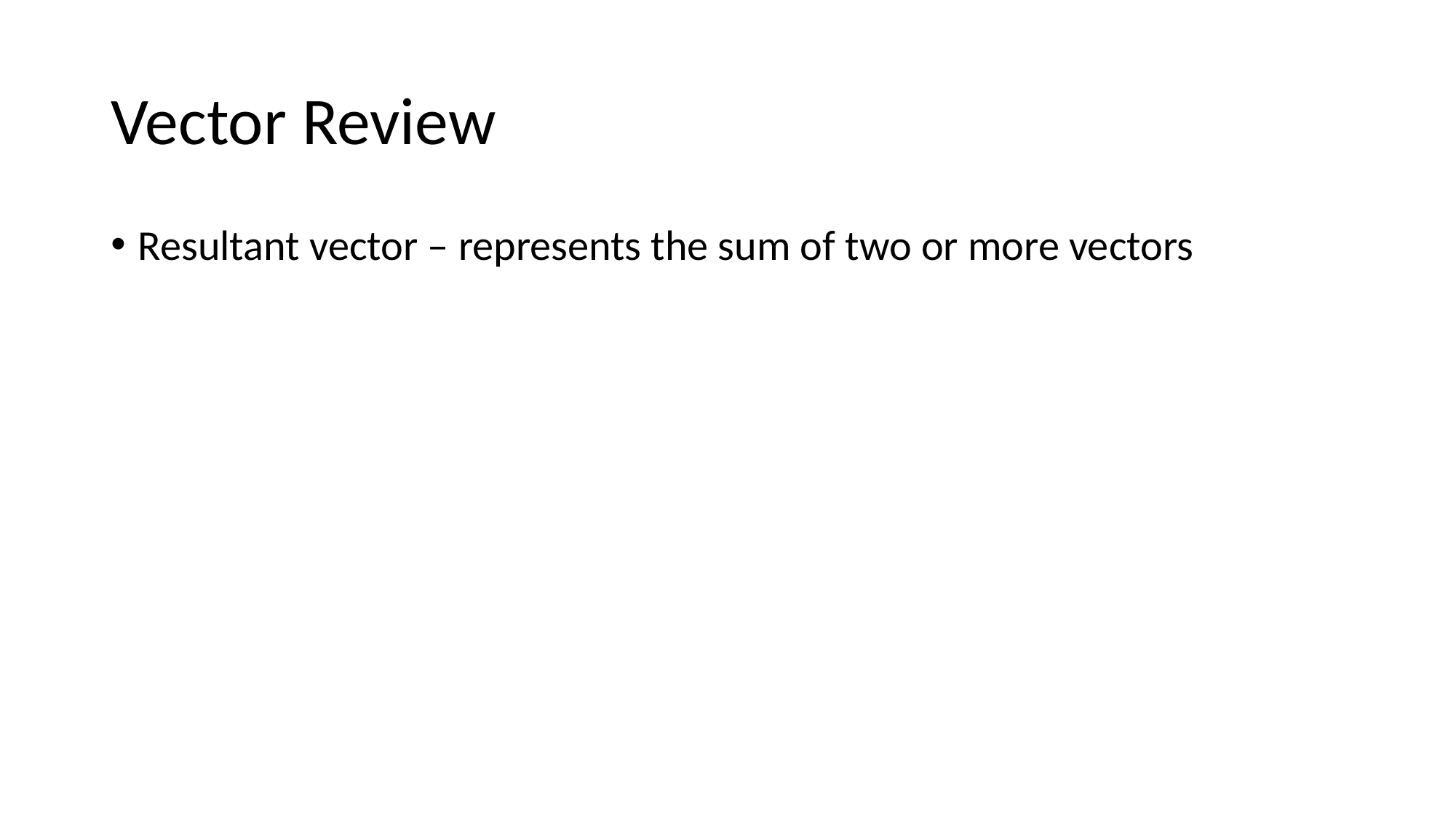

# Vector Review
Resultant vector – represents the sum of two or more vectors